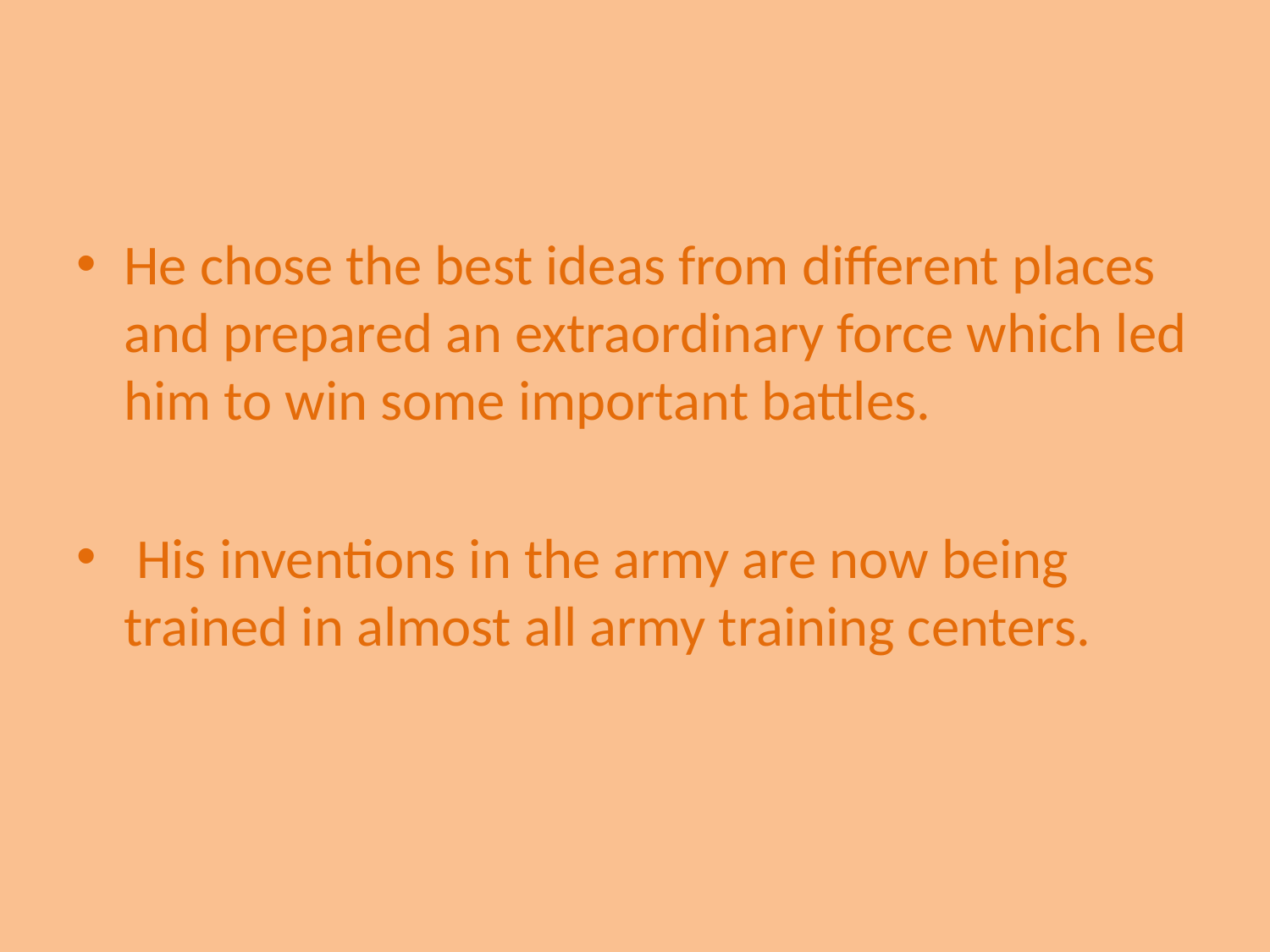

#
He chose the best ideas from different places and prepared an extraordinary force which led him to win some important battles.

 His inventions in the army are now being trained in almost all army training centers.